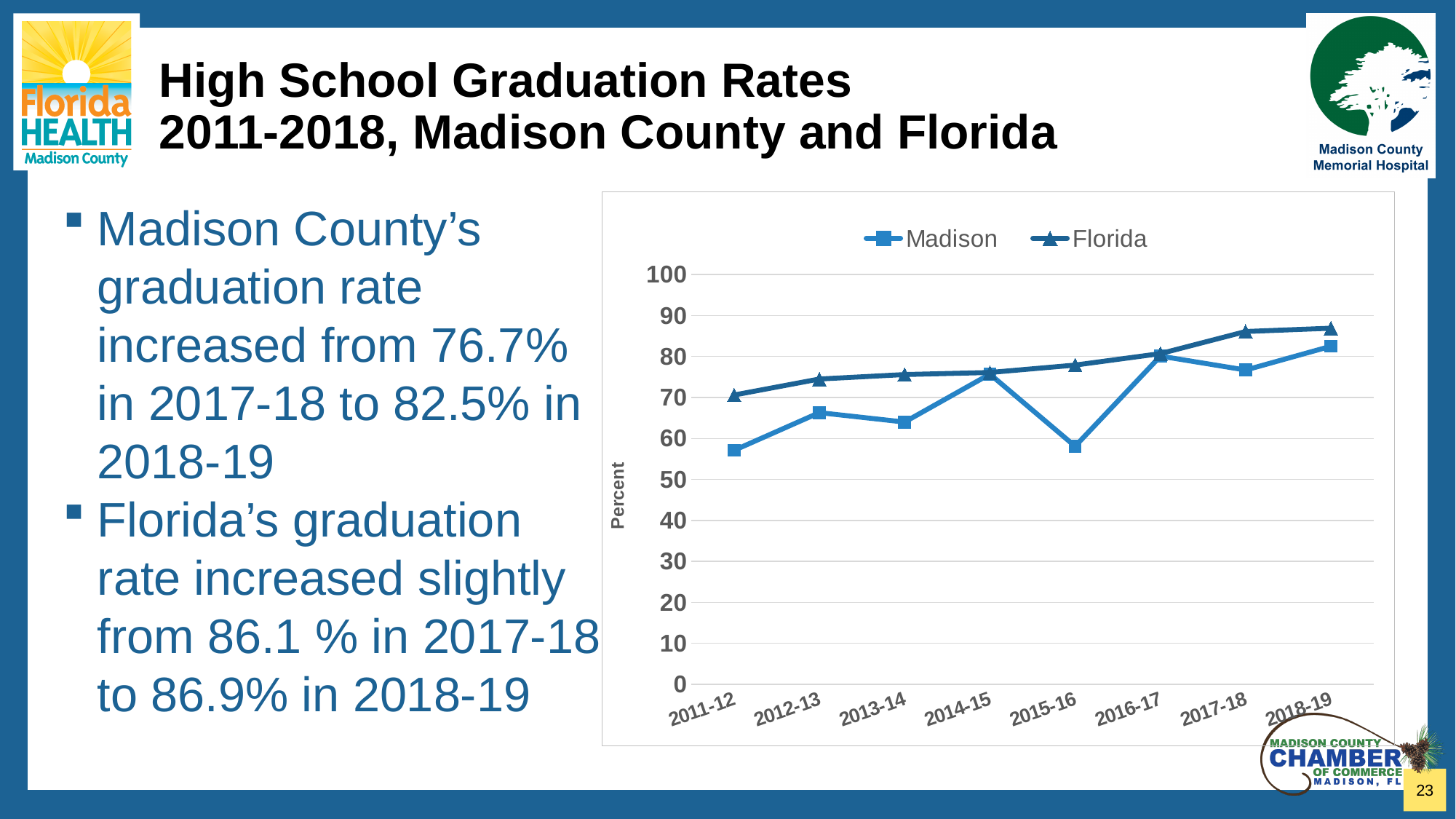

# High School Graduation Rates 2011-2018, Madison County and Florida
Madison County’s graduation rate increased from 76.7% in 2017-18 to 82.5% in 2018-19
Florida’s graduation rate increased slightly from 86.1 % in 2017-18 to 86.9% in 2018-19

### Chart

| Category | Madison | Florida |
|---|---|---|
| 2011-12 | 57.1 | 70.6 |
| 2012-13 | 66.3 | 74.5 |
| 2013-14 | 64.0 | 75.6 |
| 2014-15 | 75.7 | 76.1 |
| 2015-16 | 58.1 | 77.9 |
| 2016-17 | 80.1 | 80.7 |
| 2017-18 | 76.7 | 86.1 |
| 2018-19 | 82.5 | 86.9 |